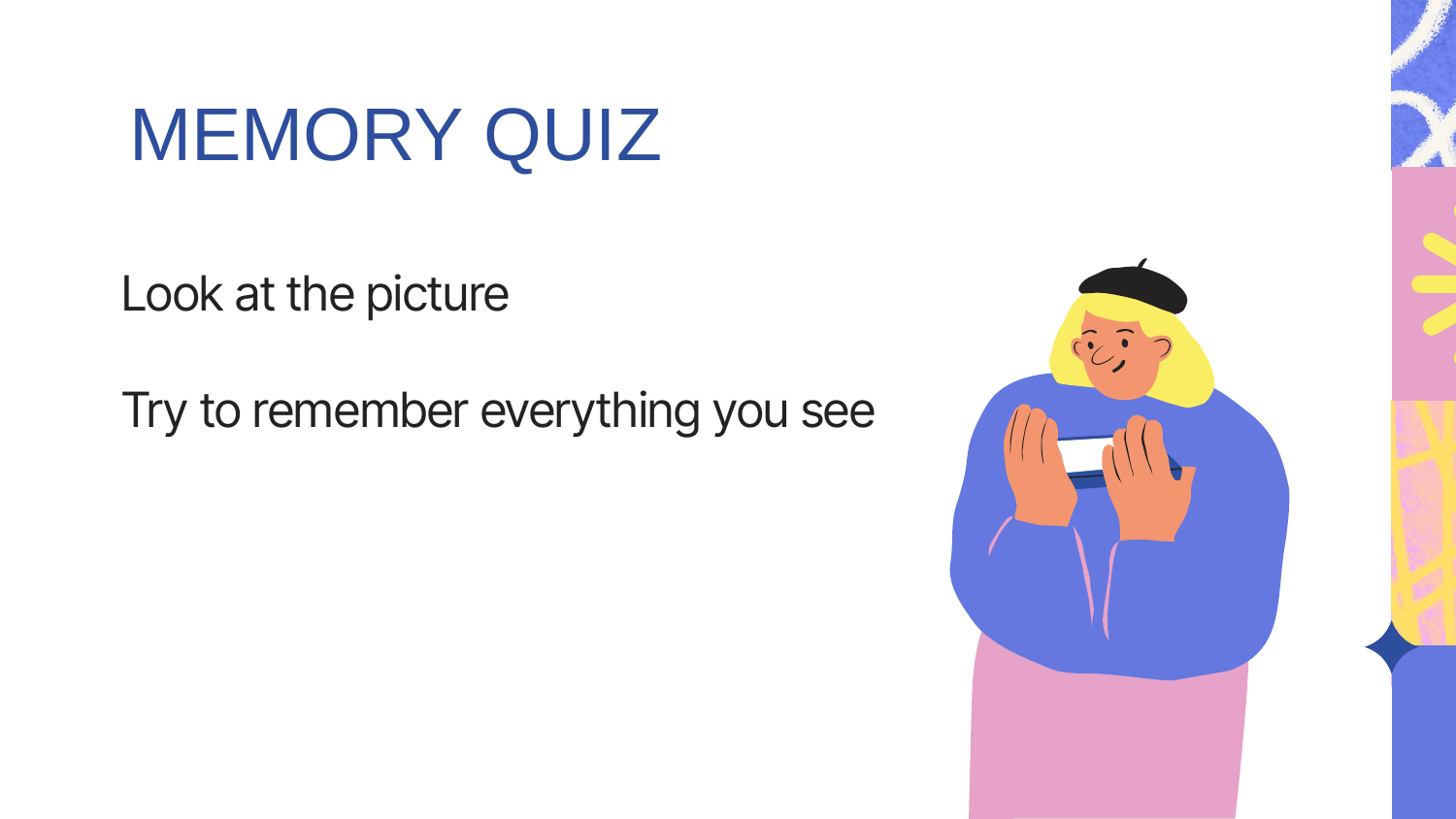

# MEMORY QUIZ
Look at the picture
Try to remember everything you see